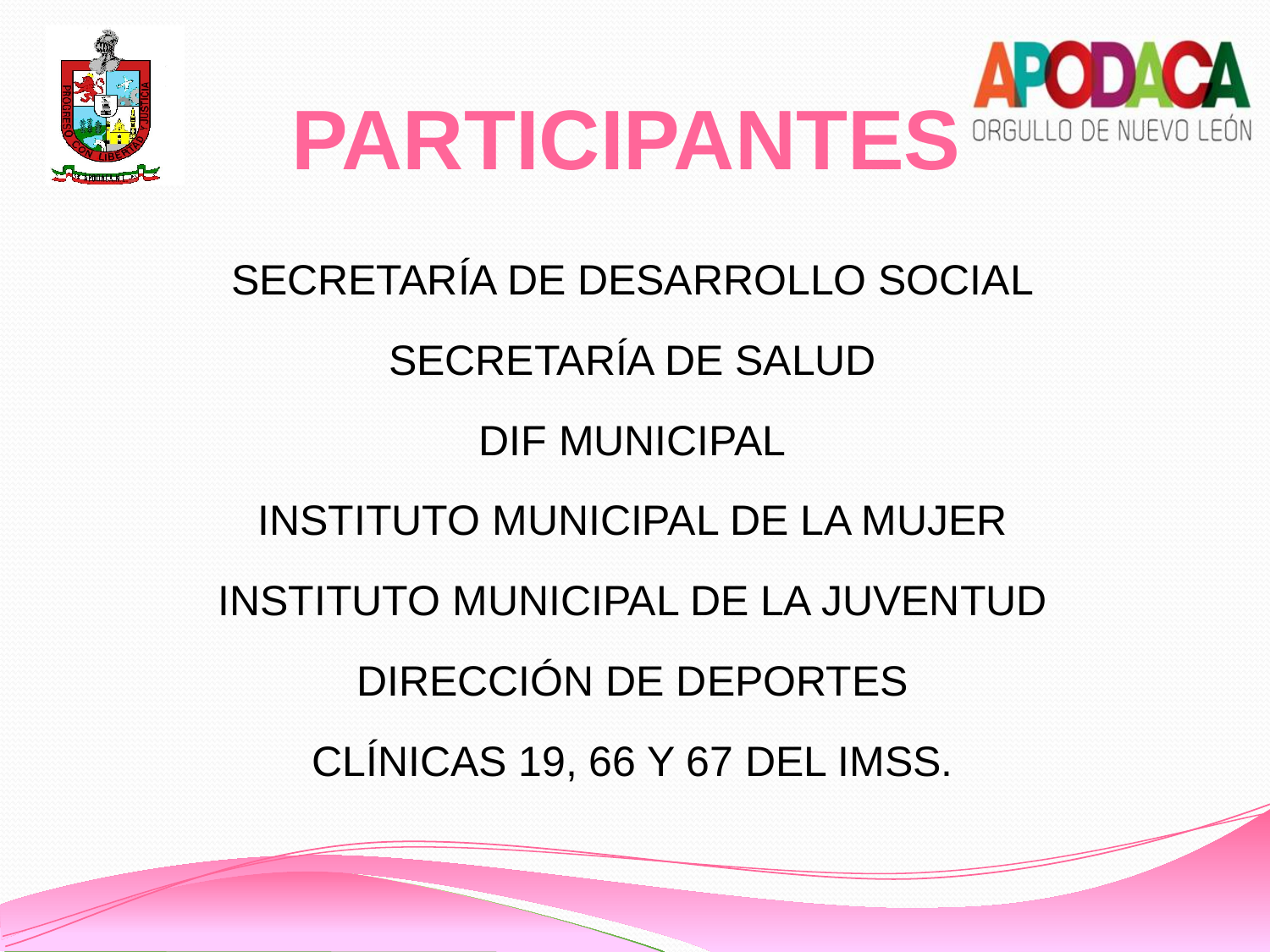

# PARTICIPANTES
SECRETARÍA DE DESARROLLO SOCIAL

SECRETARÍA DE SALUD

DIF MUNICIPAL

INSTITUTO MUNICIPAL DE LA MUJER

INSTITUTO MUNICIPAL DE LA JUVENTUD

DIRECCIÓN DE DEPORTES

CLÍNICAS 19, 66 Y 67 DEL IMSS.